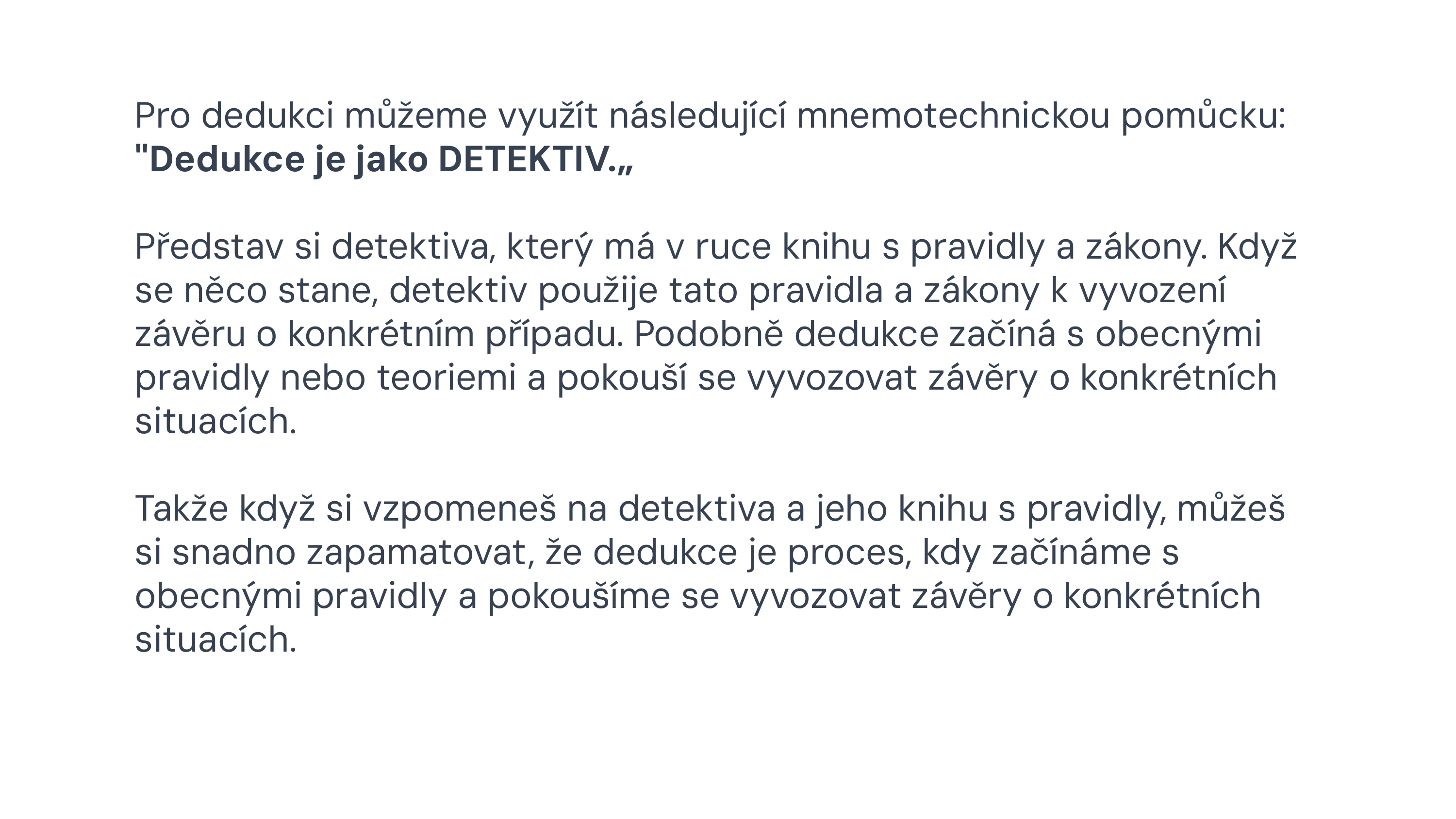

Pro dedukci můžeme využít následující mnemotechnickou pomůcku:
"Dedukce je jako DETEKTIV.„

Představ si detektiva, který má v ruce knihu s pravidly a zákony. Když se něco stane, detektiv použije tato pravidla a zákony k vyvození závěru o konkrétním případu. Podobně dedukce začíná s obecnými pravidly nebo teoriemi a pokouší se vyvozovat závěry o konkrétních situacích.

Takže když si vzpomeneš na detektiva a jeho knihu s pravidly, můžeš si snadno zapamatovat, že dedukce je proces, kdy začínáme s obecnými pravidly a pokoušíme se vyvozovat závěry o konkrétních situacích.